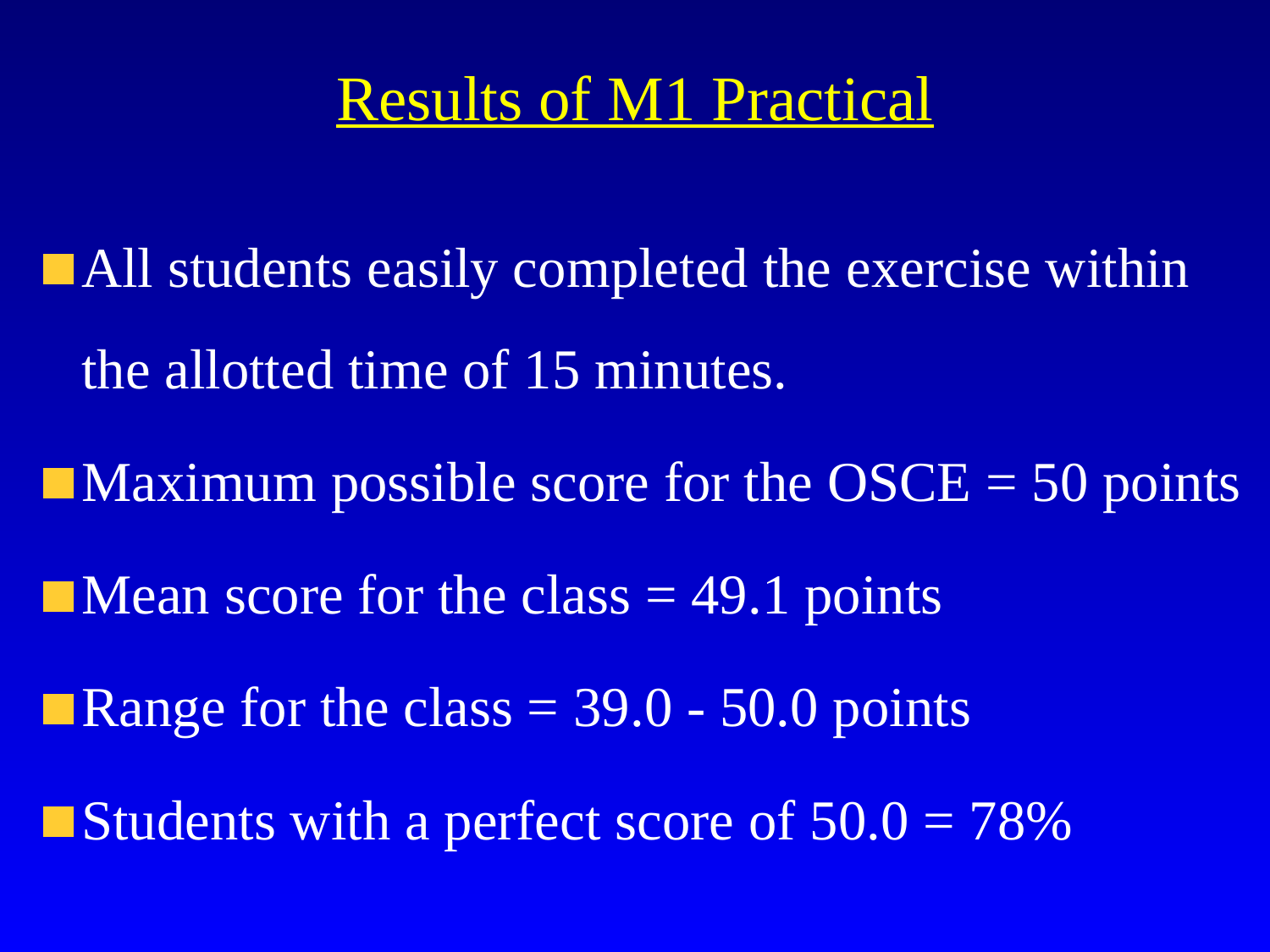

# Results of M1 Practical
All students easily completed the exercise within the allotted time of 15 minutes.
Maximum possible score for the OSCE = 50 points
Mean score for the class = 49.1 points
Range for the class = 39.0 - 50.0 points
Students with a perfect score of 50.0 = 78%